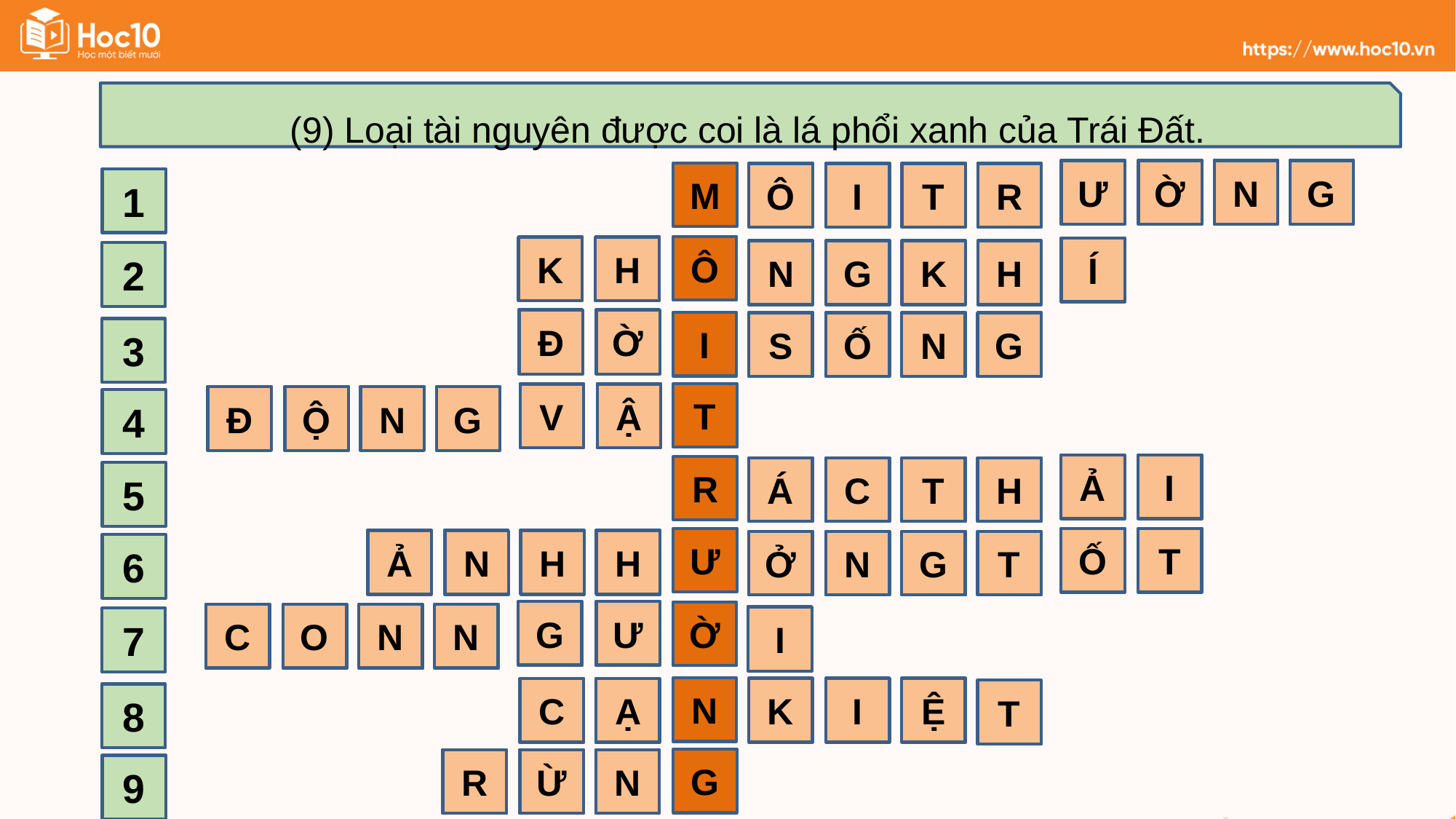

(9) Loại tài nguyên được coi là lá phổi xanh của Trái Đất.

M

1
Ô

2

I

3
T

4

R

5
Ư

6

Ờ

7
N

8
G

9
Ư
Ờ
N
G
Ô
I
T
R
K
H
Í
N
G
K
H
Đ
Ờ
S
Ố
N
G
V
Ậ
Đ
Ộ
N
G
Ả
I
Á
C
T
H
Ố
T
Ở
N
G
T
Ả
N
H
H
G
C
O
N
N
Ư

I
K
I
Ệ
T
C
Ạ
R
Ừ
N